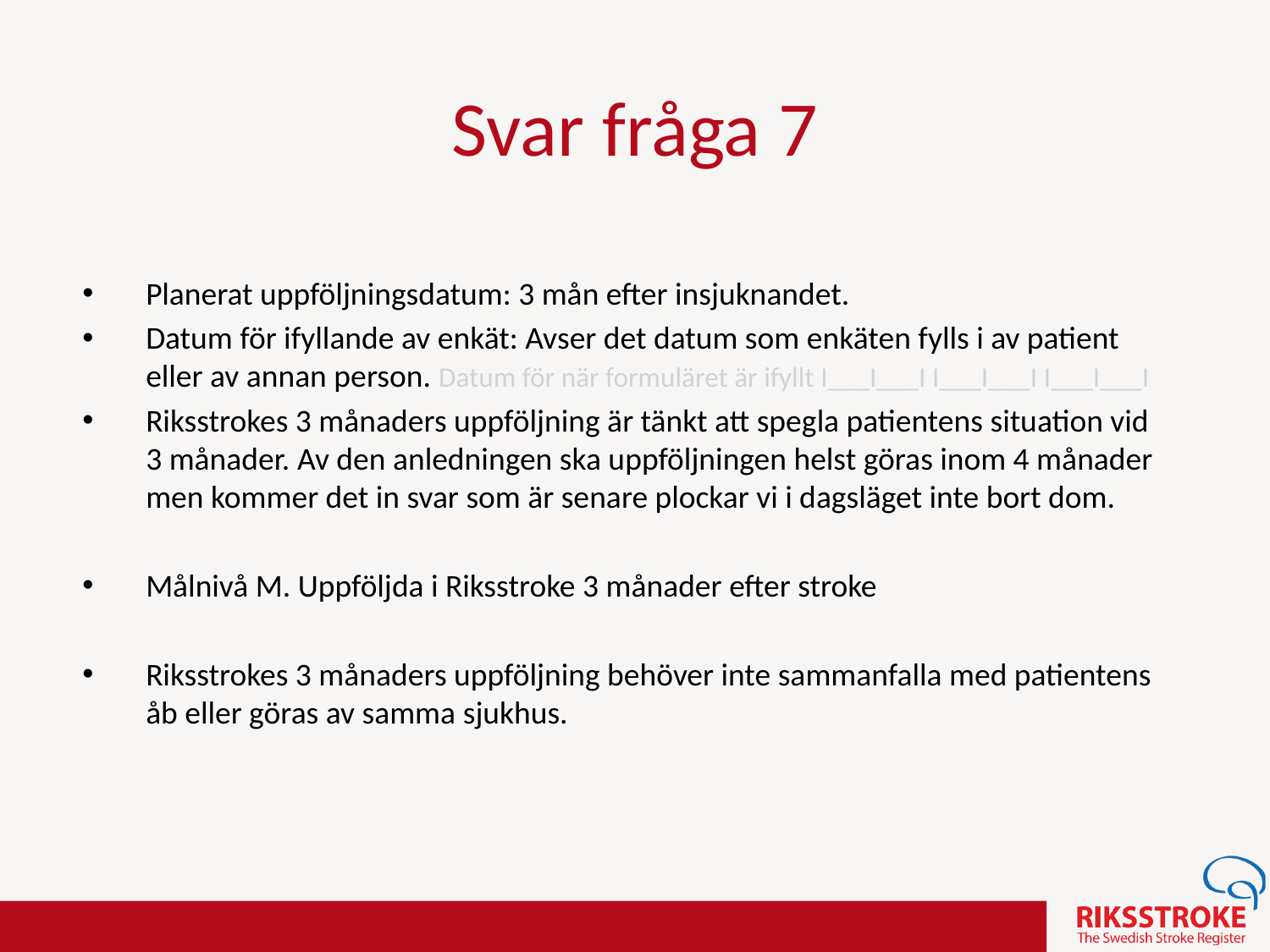

# Svar fråga 7
Planerat uppföljningsdatum: 3 mån efter insjuknandet.
Datum för ifyllande av enkät: Avser det datum som enkäten fylls i av patient eller av annan person. Datum för när formuläret är ifyllt I___I___I I___I___I I___I___I
Riksstrokes 3 månaders uppföljning är tänkt att spegla patientens situation vid 3 månader. Av den anledningen ska uppföljningen helst göras inom 4 månader men kommer det in svar som är senare plockar vi i dagsläget inte bort dom.

Målnivå M. Uppföljda i Riksstroke 3 månader efter stroke

Riksstrokes 3 månaders uppföljning behöver inte sammanfalla med patientens åb eller göras av samma sjukhus.